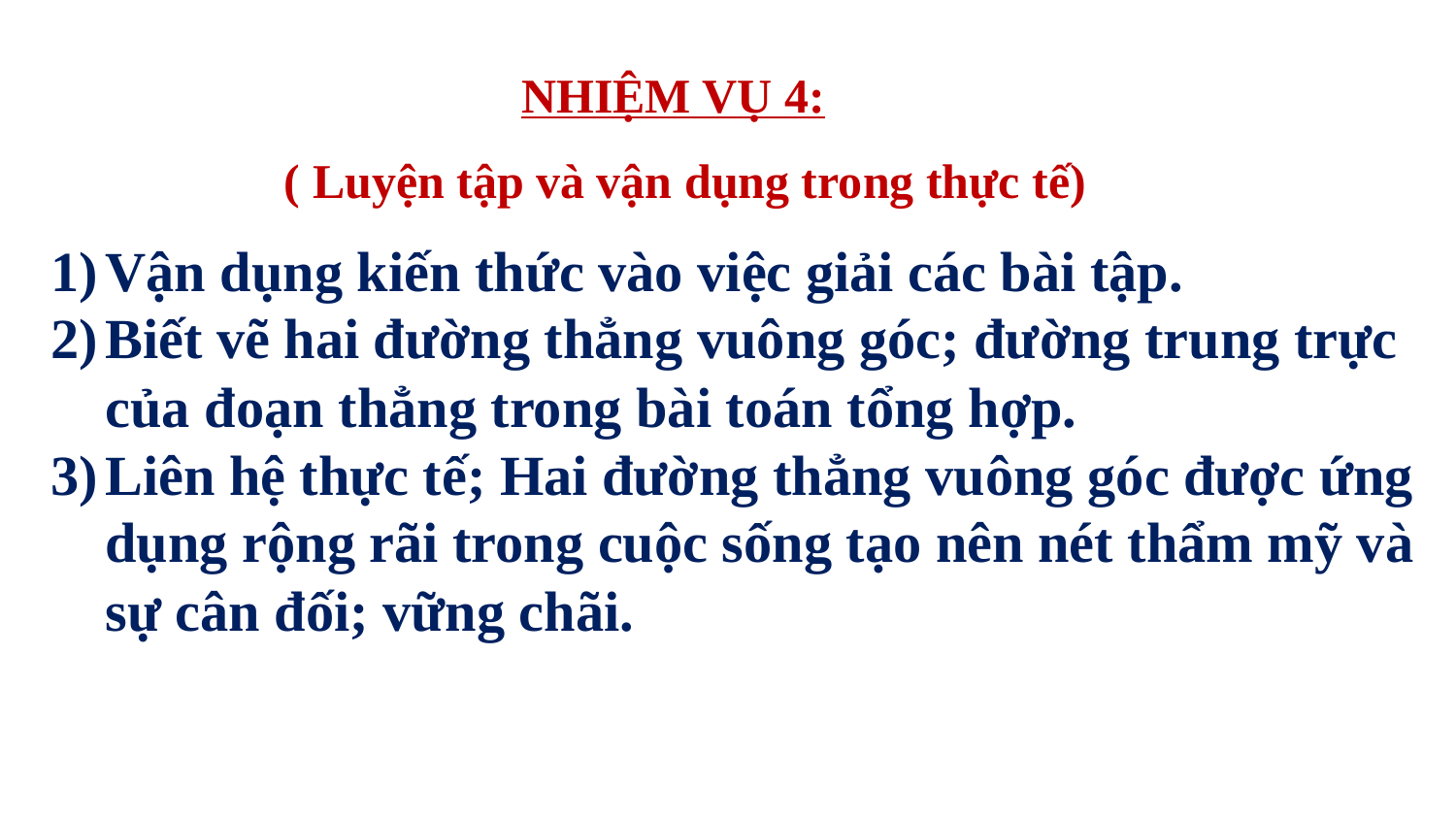

NHIỆM VỤ 4:
( Luyện tập và vận dụng trong thực tế)
Vận dụng kiến thức vào việc giải các bài tập.
Biết vẽ hai đường thẳng vuông góc; đường trung trực của đoạn thẳng trong bài toán tổng hợp.
Liên hệ thực tế; Hai đường thẳng vuông góc được ứng dụng rộng rãi trong cuộc sống tạo nên nét thẩm mỹ và sự cân đối; vững chãi.